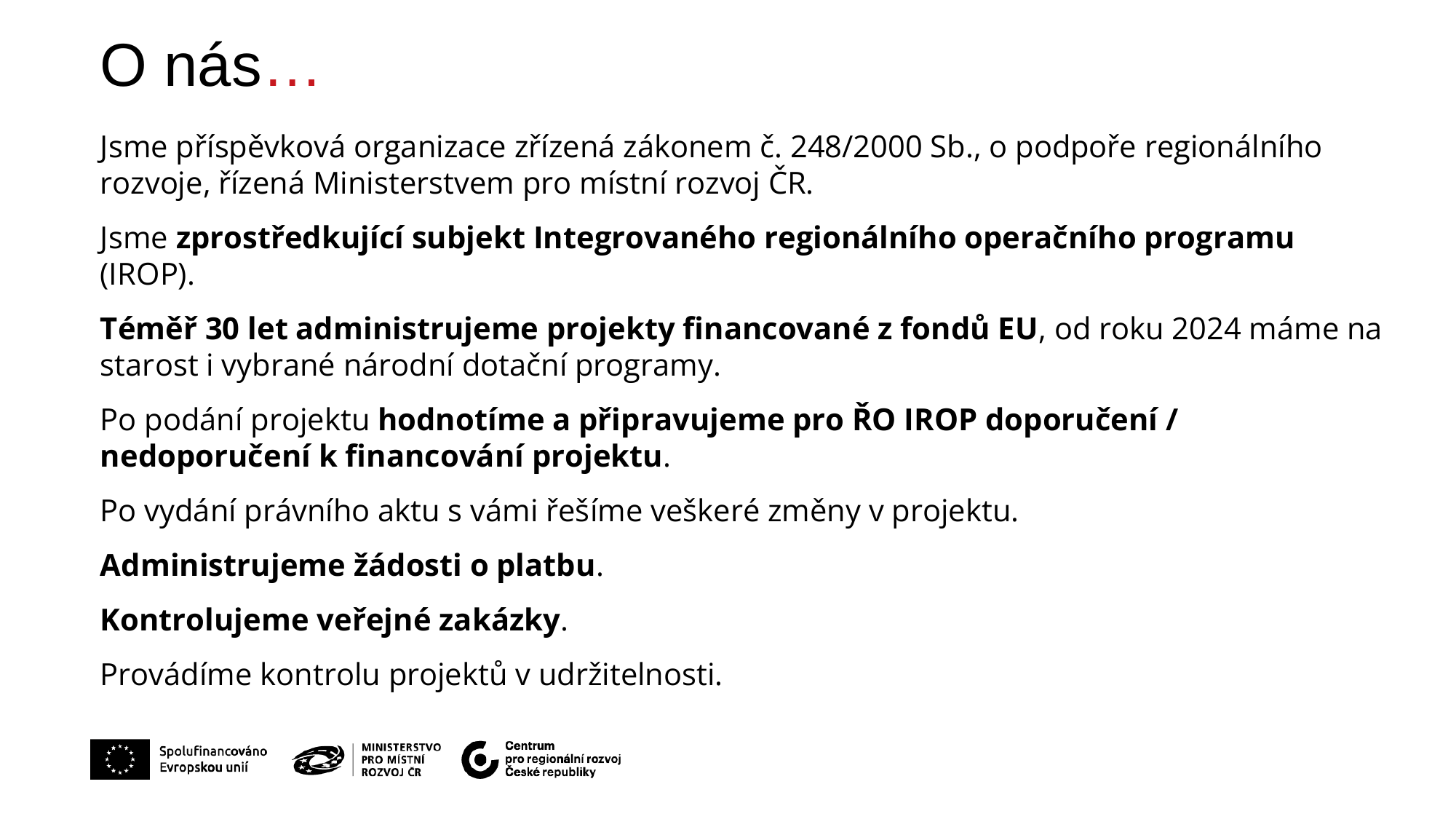

# O nás…
Jsme příspěvková organizace zřízená zákonem č. 248/2000 Sb., o podpoře regionálního rozvoje, řízená Ministerstvem pro místní rozvoj ČR.
Jsme zprostředkující subjekt Integrovaného regionálního operačního programu (IROP).
Téměř 30 let administrujeme projekty financované z fondů EU, od roku 2024 máme na starost i vybrané národní dotační programy.
Po podání projektu hodnotíme a připravujeme pro ŘO IROP doporučení / nedoporučení k financování projektu.
Po vydání právního aktu s vámi řešíme veškeré změny v projektu.
Administrujeme žádosti o platbu.
Kontrolujeme veřejné zakázky.
Provádíme kontrolu projektů v udržitelnosti.